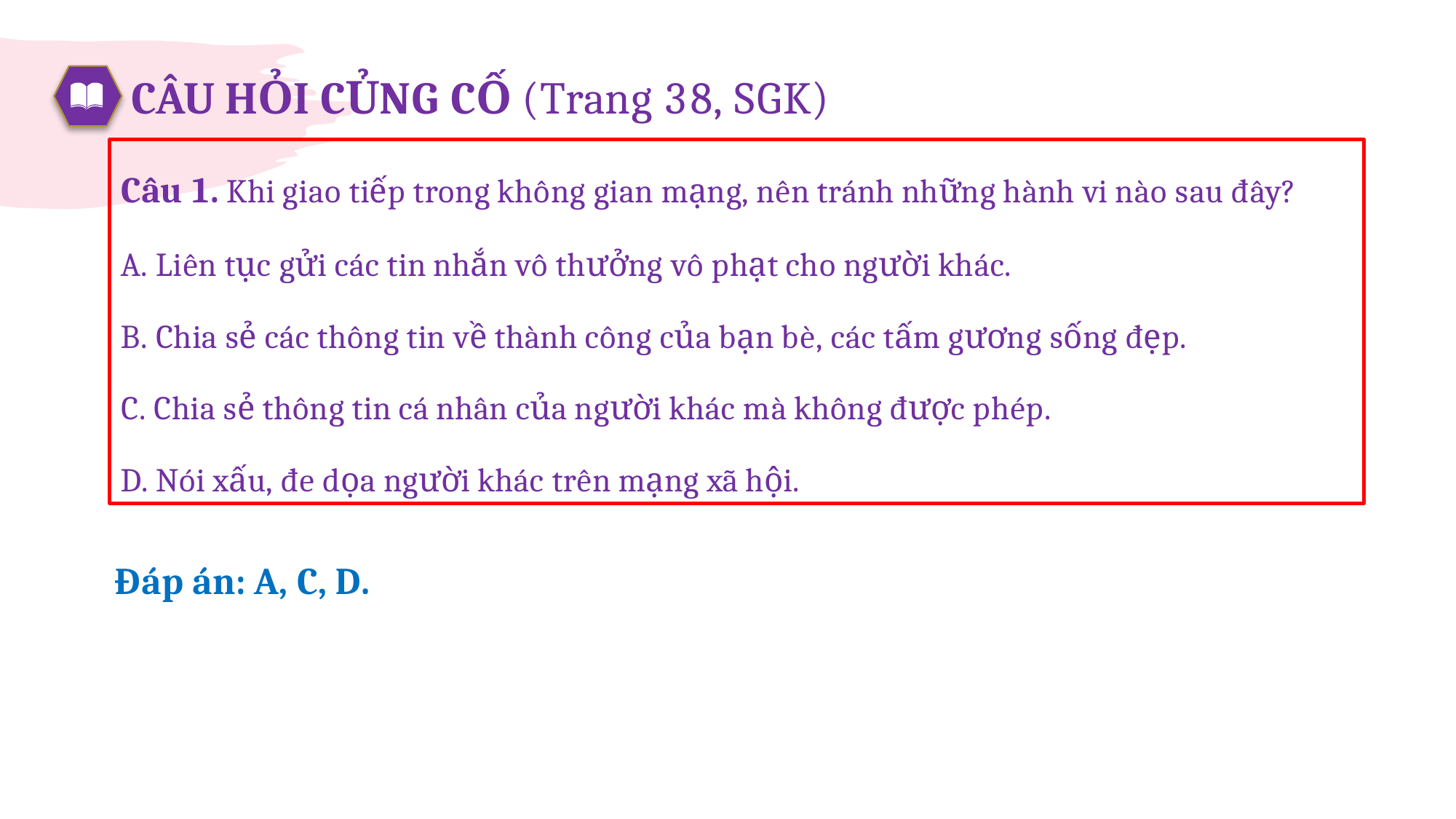

# CÂU HỎI CỦNG CỐ (Trang 38, SGK)
Câu 1. Khi giao tiếp trong không gian mạng, nên tránh những hành vi nào sau đây?
A. Liên tục gửi các tin nhắn vô thưởng vô phạt cho người khác.
B. Chia sẻ các thông tin về thành công của bạn bè, các tấm gương sống đẹp.
C. Chia sẻ thông tin cá nhân của người khác mà không được phép.
D. Nói xấu, đe dọa người khác trên mạng xã hội.
Đáp án: A, C, D.